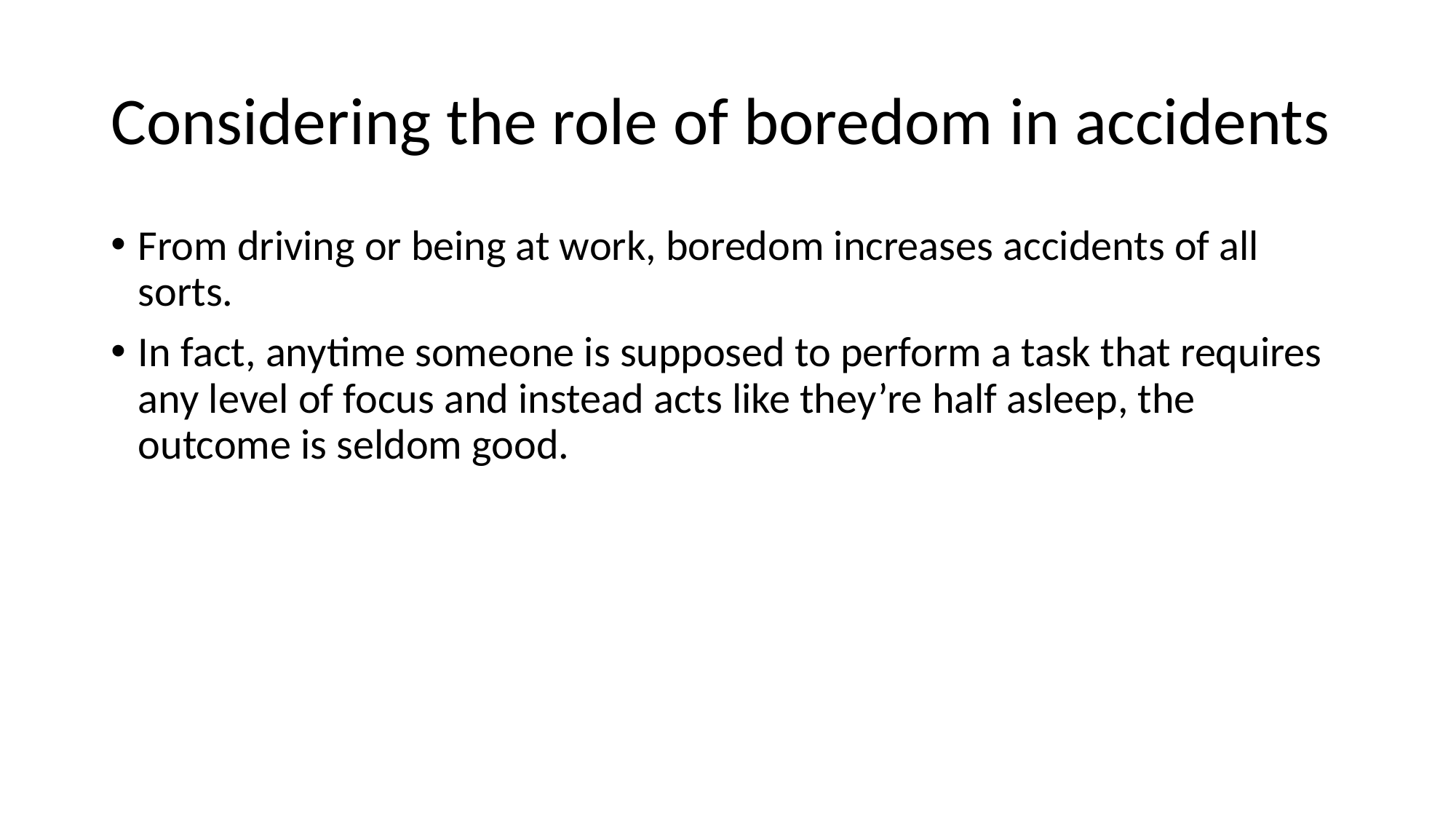

# Considering the role of boredom in accidents
From driving or being at work, boredom increases accidents of all sorts.
In fact, anytime someone is supposed to perform a task that requires any level of focus and instead acts like they’re half asleep, the outcome is seldom good.